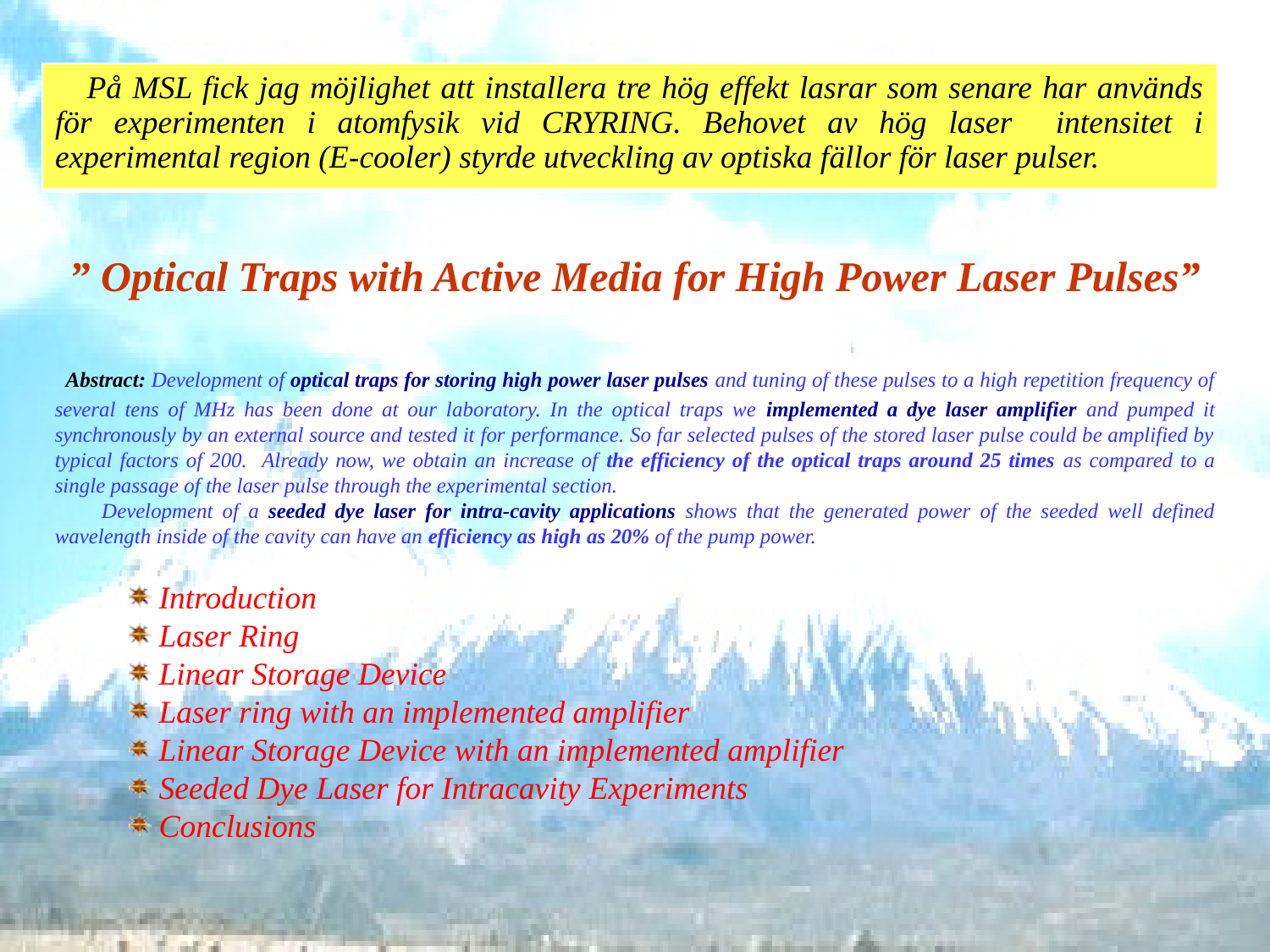

| På MSL fick jag möjlighet att installera tre hög effekt lasrar som senare har används för experimenten i atomfysik vid CRYRING. Behovet av hög laser intensitet i experimental region (E-cooler) styrde utveckling av optiska fällor för laser pulser. |
| --- |
” Optical Traps with Active Media for High Power Laser Pulses”
 Abstract: Development of optical traps for storing high power laser pulses and tuning of these pulses to a high repetition frequency of several tens of MHz has been done at our laboratory. In the optical traps we implemented a dye laser amplifier and pumped it synchronously by an external source and tested it for performance. So far selected pulses of the stored laser pulse could be amplified by typical factors of 200.  Already now, we obtain an increase of the efficiency of the optical traps around 25 times as compared to a single passage of the laser pulse through the experimental section.
     Development of a seeded dye laser for intra-cavity applications shows that the generated power of the seeded well defined wavelength inside of the cavity can have an efficiency as high as 20% of the pump power.
Introduction
Laser Ring
Linear Storage Device
Laser ring with an implemented amplifier
Linear Storage Device with an implemented amplifier
Seeded Dye Laser for Intracavity Experiments
Conclusions